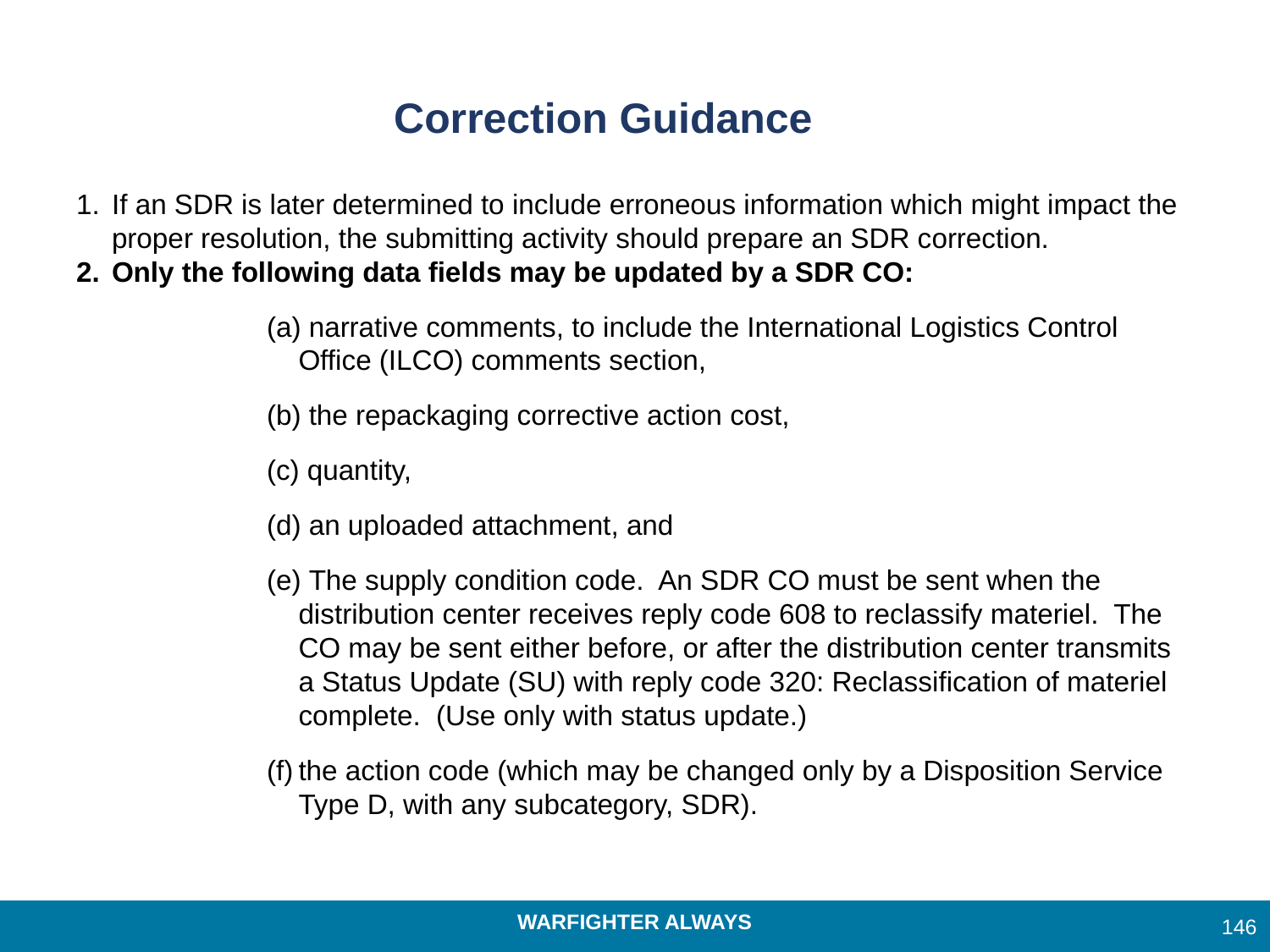

# Correction Guidance
If an SDR is later determined to include erroneous information which might impact the proper resolution, the submitting activity should prepare an SDR correction.
Only the following data fields may be updated by a SDR CO:
 narrative comments, to include the International Logistics Control Office (ILCO) comments section,
 the repackaging corrective action cost,
 quantity,
 an uploaded attachment, and
 The supply condition code.  An SDR CO must be sent when the distribution center receives reply code 608 to reclassify materiel.  The CO may be sent either before, or after the distribution center transmits a Status Update (SU) with reply code 320: Reclassification of materiel complete.  (Use only with status update.)
the action code (which may be changed only by a Disposition Service Type D, with any subcategory, SDR).